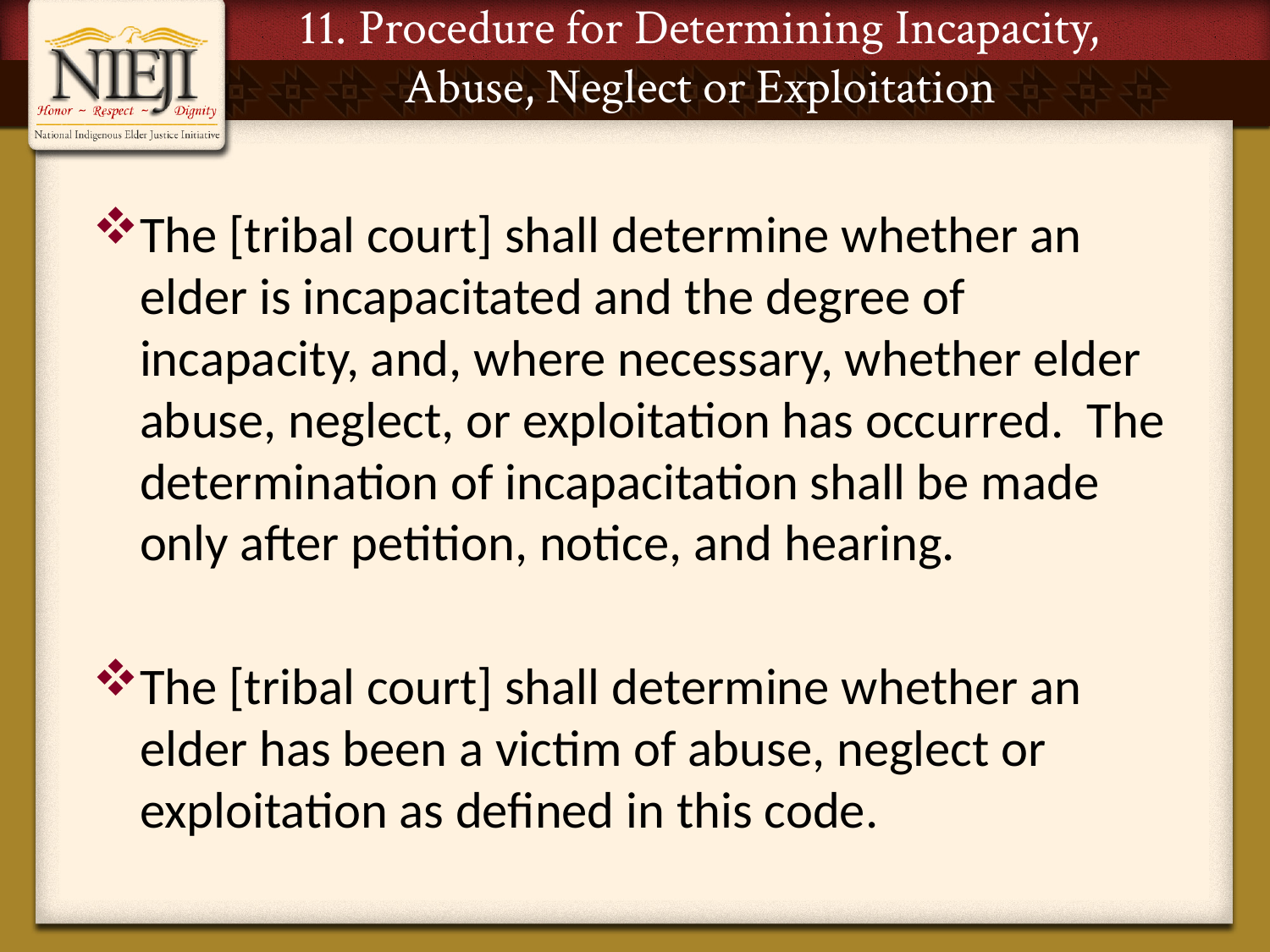

# 11. Procedure for Determining Incapacity, Abuse, Neglect or Exploitation
The [tribal court] shall determine whether an elder is incapacitated and the degree of incapacity, and, where necessary, whether elder abuse, neglect, or exploitation has occurred.  The determination of incapacitation shall be made only after petition, notice, and hearing.

The [tribal court] shall determine whether an elder has been a victim of abuse, neglect or exploitation as defined in this code.